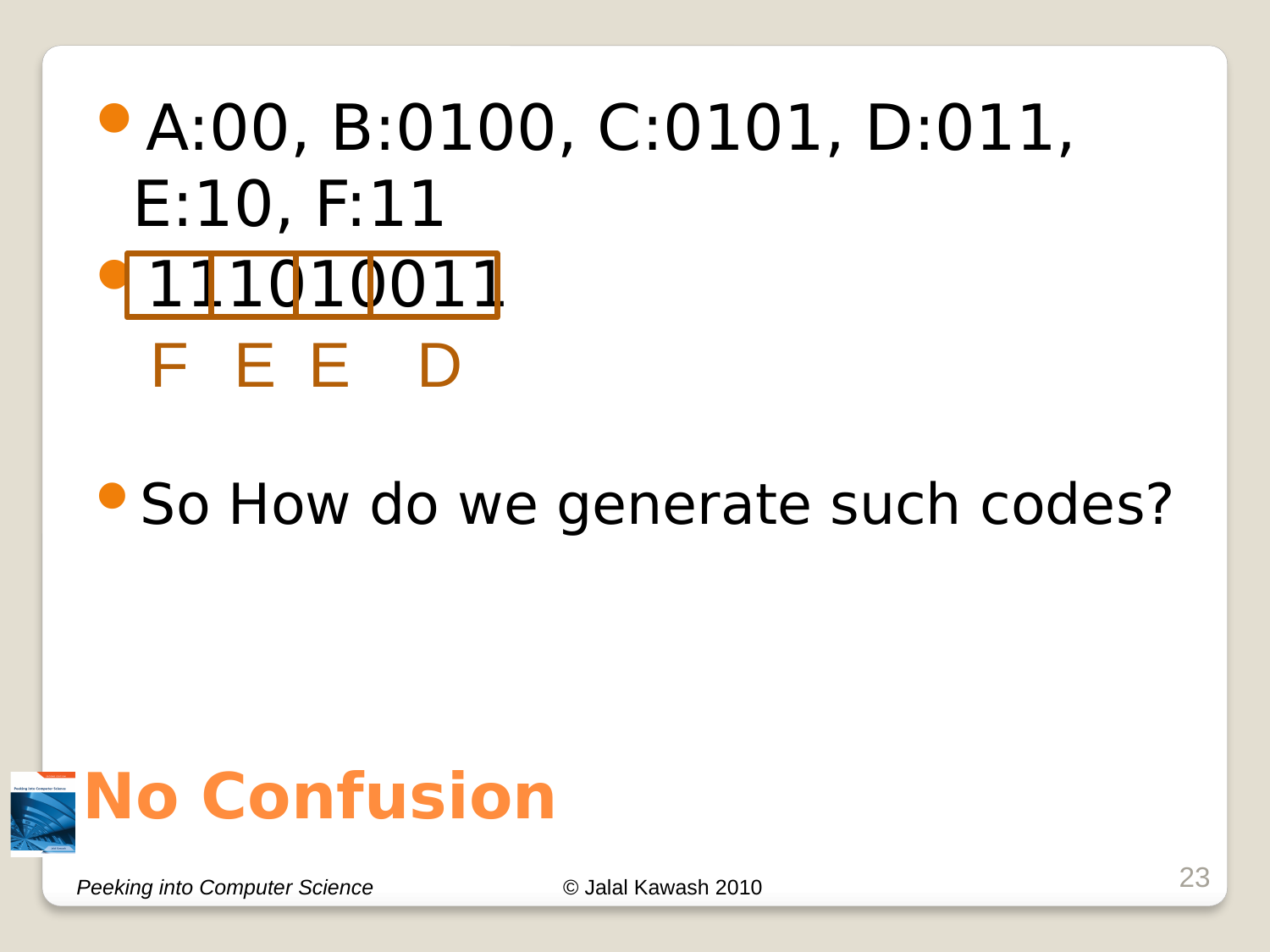

A:00, B:0100, C:0101, D:011, E:10, F:11
111010011

So How do we generate such codes?

F
E
E
D
# No Confusion
23